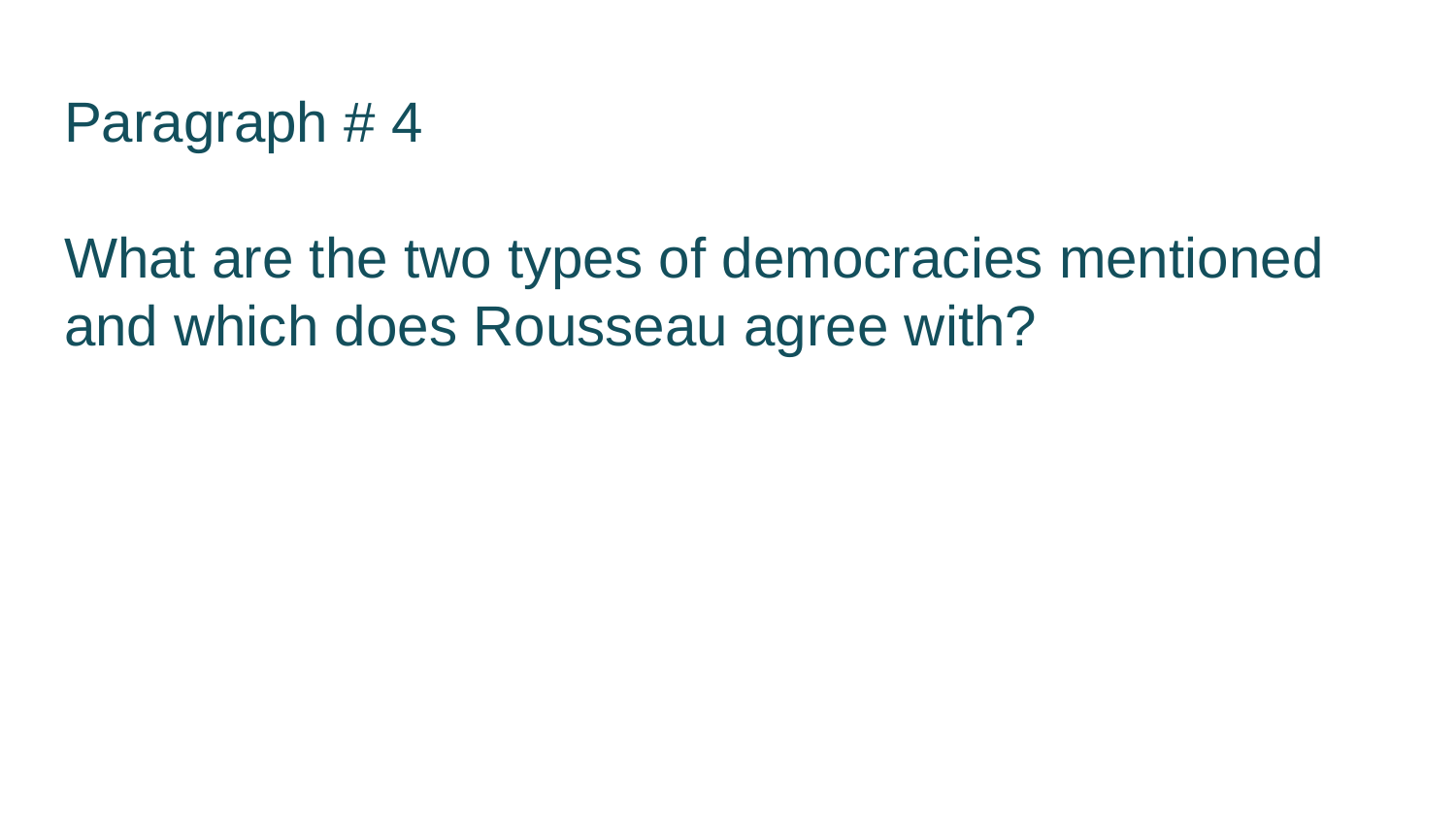

# Paragraph # 4

What are the two types of democracies mentioned and which does Rousseau agree with?